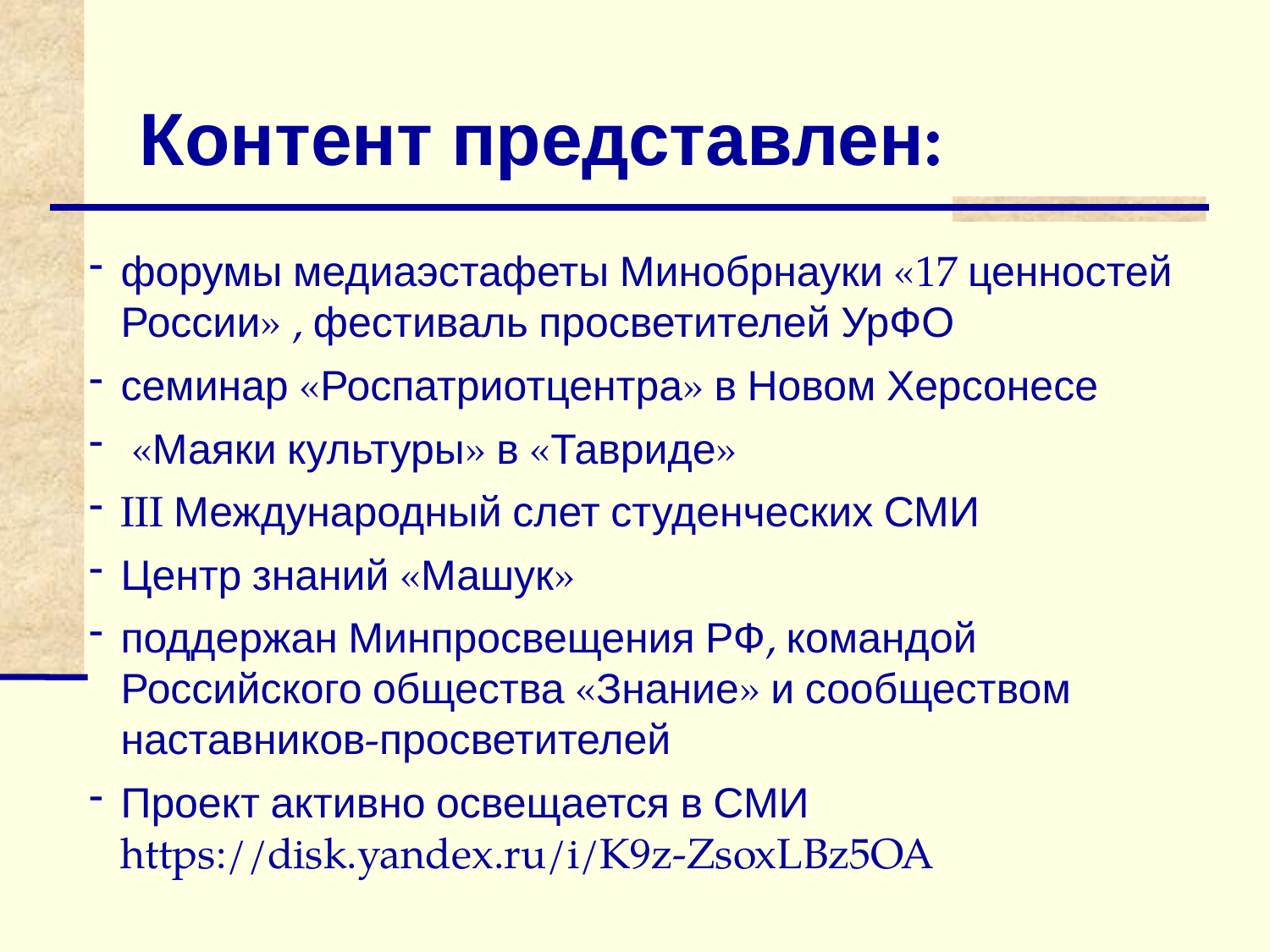

# Контент представлен:
форумы медиаэстафеты Минобрнауки «17 ценностей России» , фестиваль просветителей УрФО
семинар «Роспатриотцентра» в Новом Херсонесе
 «Маяки культуры» в «Тавриде»
III Международный слет студенческих СМИ
Центр знаний «Машук»
поддержан Минпросвещения РФ, командой Российского общества «Знание» и сообществом наставников-просветителей
Проект активно освещается в СМИ https://disk.yandex.ru/i/K9z-ZsoxLBz5OA